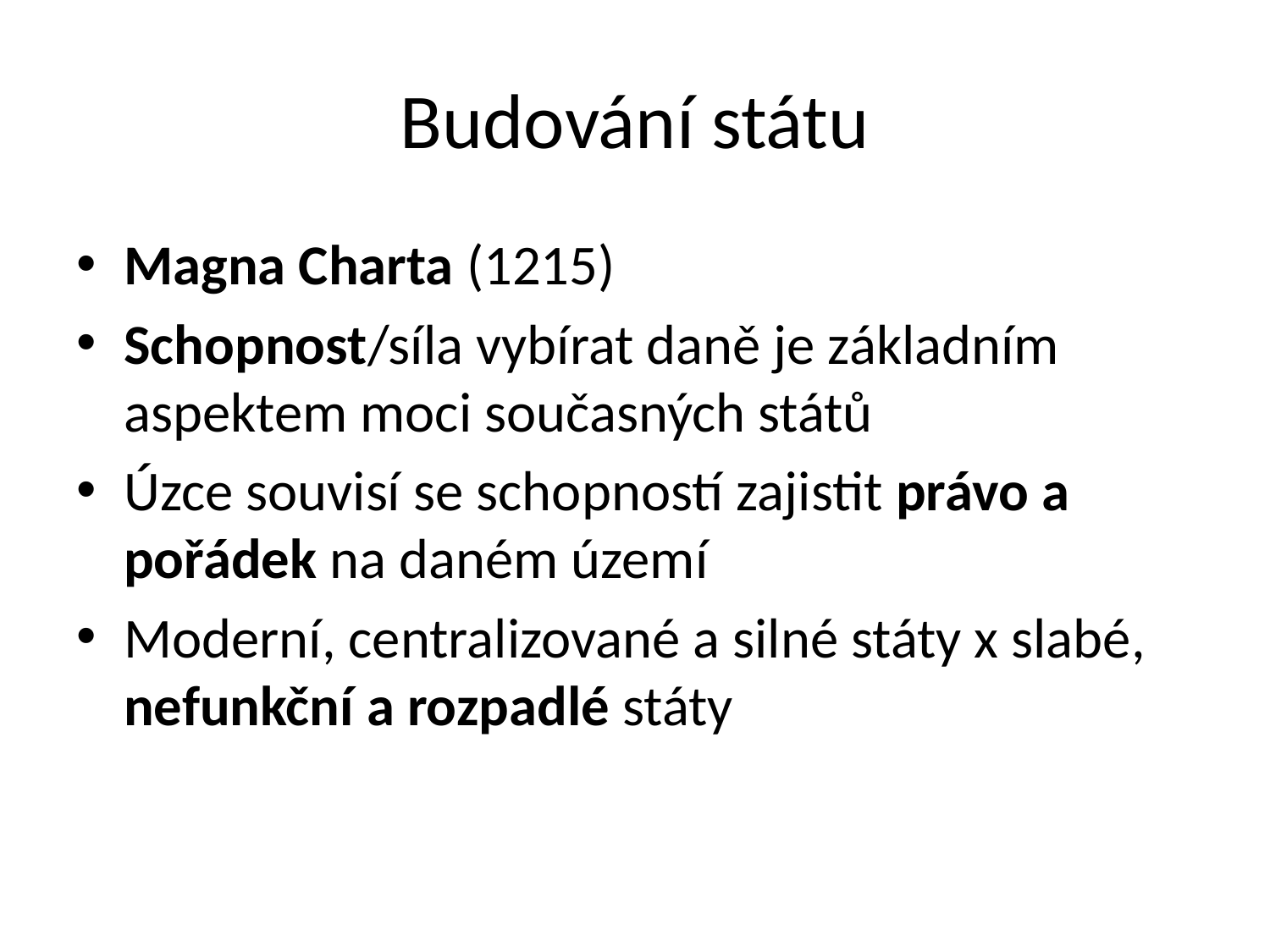

# Budování státu
Magna Charta (1215)
Schopnost/síla vybírat daně je základním aspektem moci současných států
Úzce souvisí se schopností zajistit právo a pořádek na daném území
Moderní, centralizované a silné státy x slabé, nefunkční a rozpadlé státy